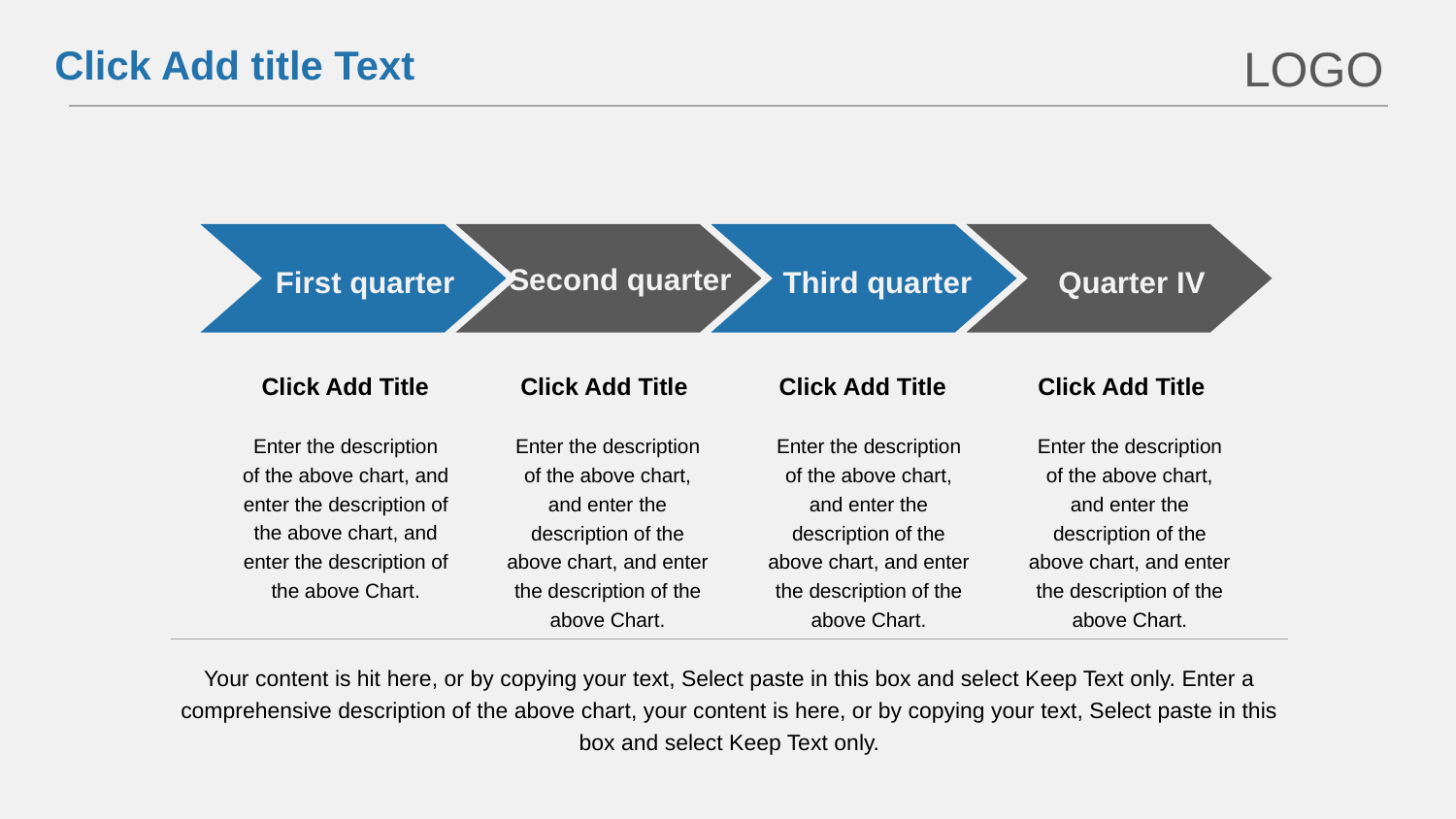

LOGO
Click Add title Text

First quarter

Second quarter

Third quarter

Quarter IV
Click Add Title
Click Add Title
Click Add Title
Click Add Title
Enter the description of the above chart, and enter the description of the above chart, and enter the description of the above Chart.
Enter the description of the above chart, and enter the description of the above chart, and enter the description of the above Chart.
Enter the description of the above chart, and enter the description of the above chart, and enter the description of the above Chart.
Enter the description of the above chart, and enter the description of the above chart, and enter the description of the above Chart.
Your content is hit here, or by copying your text, Select paste in this box and select Keep Text only. Enter a comprehensive description of the above chart, your content is here, or by copying your text, Select paste in this box and select Keep Text only.